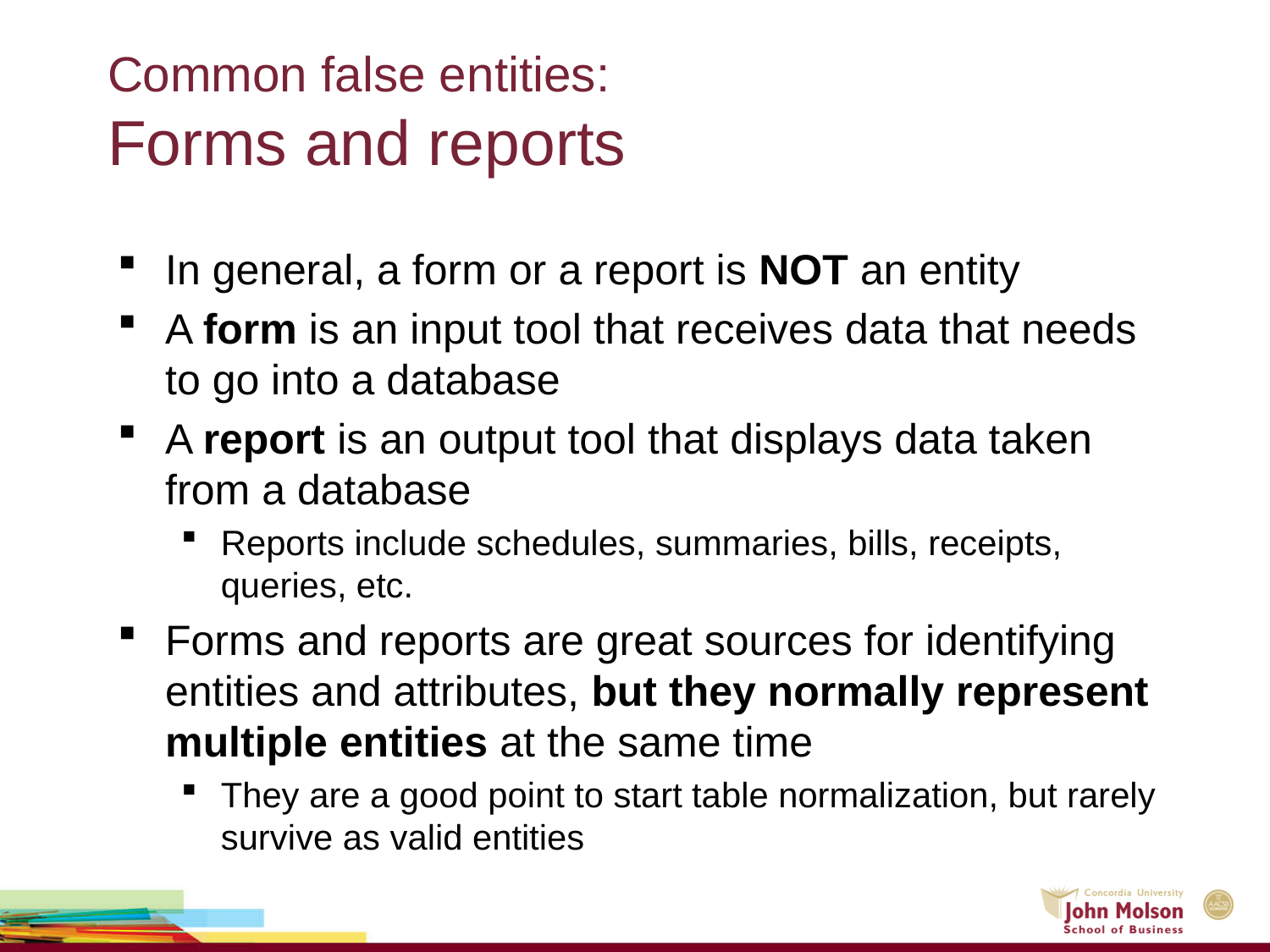

# Common false entities: Forms and reports
In general, a form or a report is NOT an entity
A form is an input tool that receives data that needs to go into a database
A report is an output tool that displays data taken from a database
Reports include schedules, summaries, bills, receipts, queries, etc.
Forms and reports are great sources for identifying entities and attributes, but they normally represent multiple entities at the same time
They are a good point to start table normalization, but rarely survive as valid entities